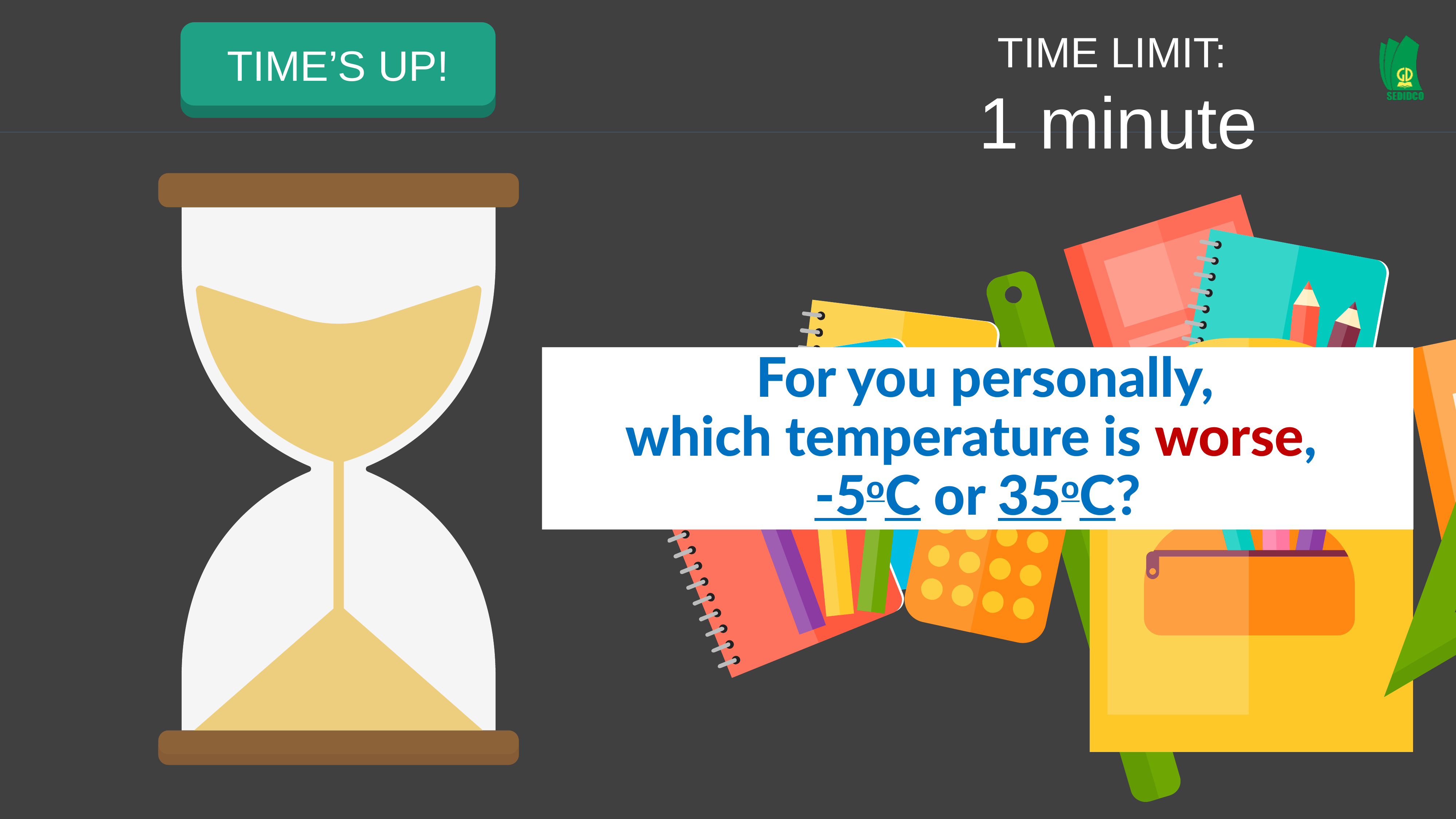

START TIMER

TIME’S UP!

TIME LIMIT:
1 minute

	For you personally,
which temperature is worse,
-5oC or 35oC?